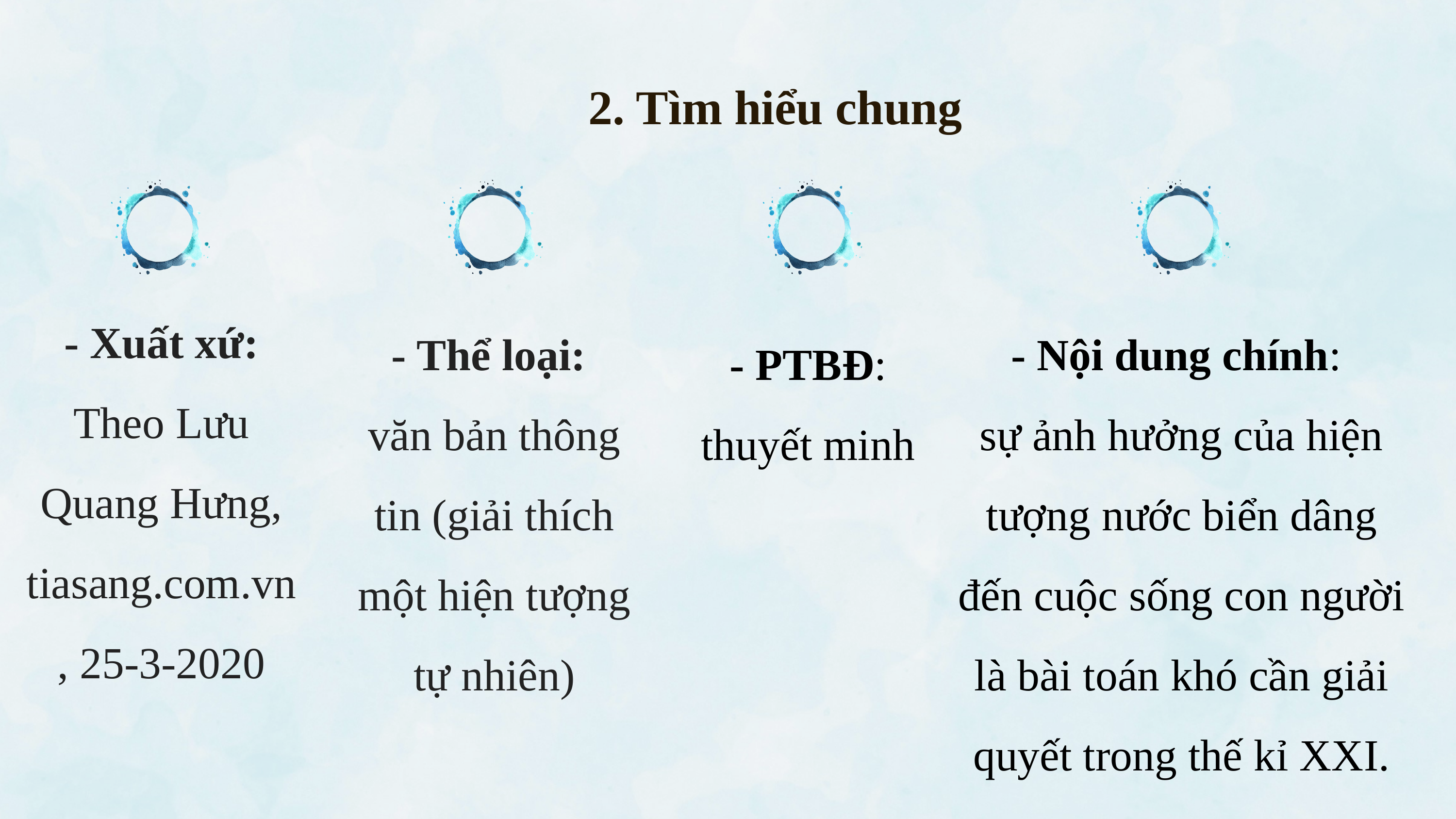

2. Tìm hiểu chung

- Xuất xứ: Theo Lưu Quang Hưng, tiasang.com.vn, 25-3-2020
- Thể loại:
văn bản thông tin (giải thích một hiện tượng tự nhiên)
- Nội dung chính:
sự ảnh hưởng của hiện tượng nước biển dâng đến cuộc sống con người là bài toán khó cần giải quyết trong thế kỉ XXI.
- PTBĐ: thuyết minh